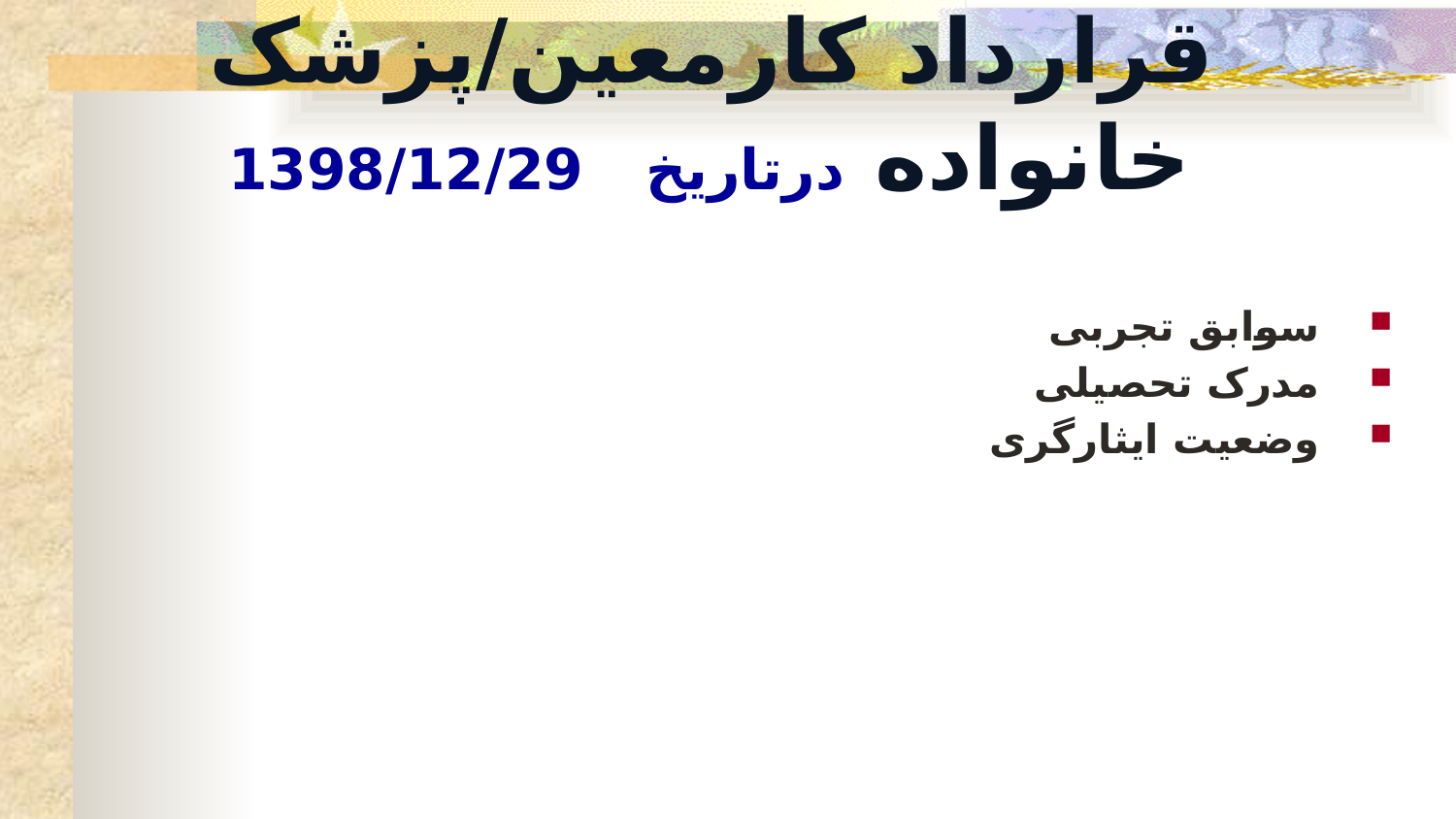

# تعیین طبقه متناسب با تجربه( طبق جدول زیر)، مدرک تحصیلی و وضعیت ایثارگری تعیین طبقه کارکنان قرارداد کارمعین/پزشک خانواده درتاریخ  1398/12/29

سوابق تجربی
مدرک تحصیلی
وضعیت ایثارگری